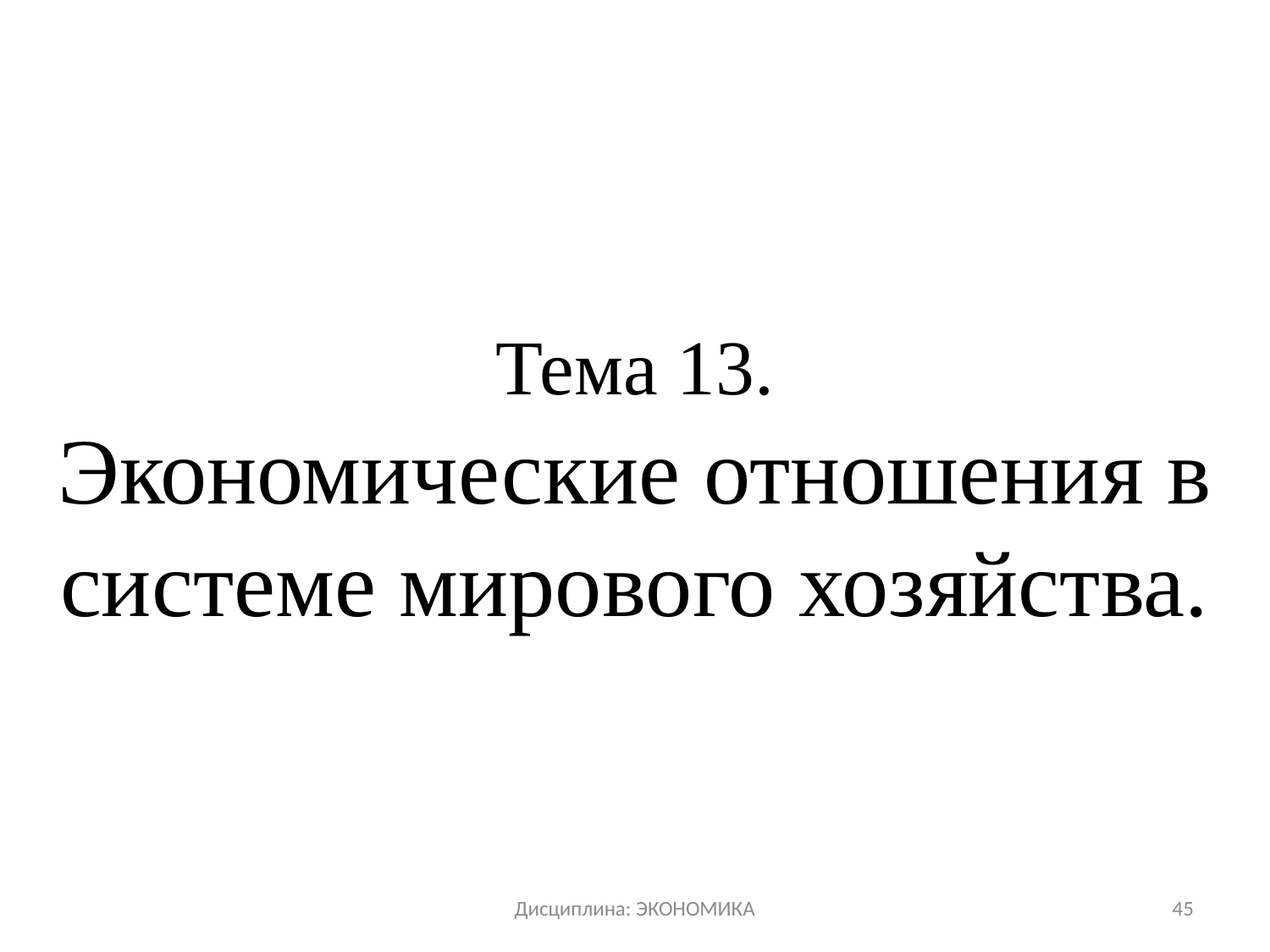

# Тема 13. Экономические отношения в системе мирового хозяйства.
Дисциплина: ЭКОНОМИКА
45